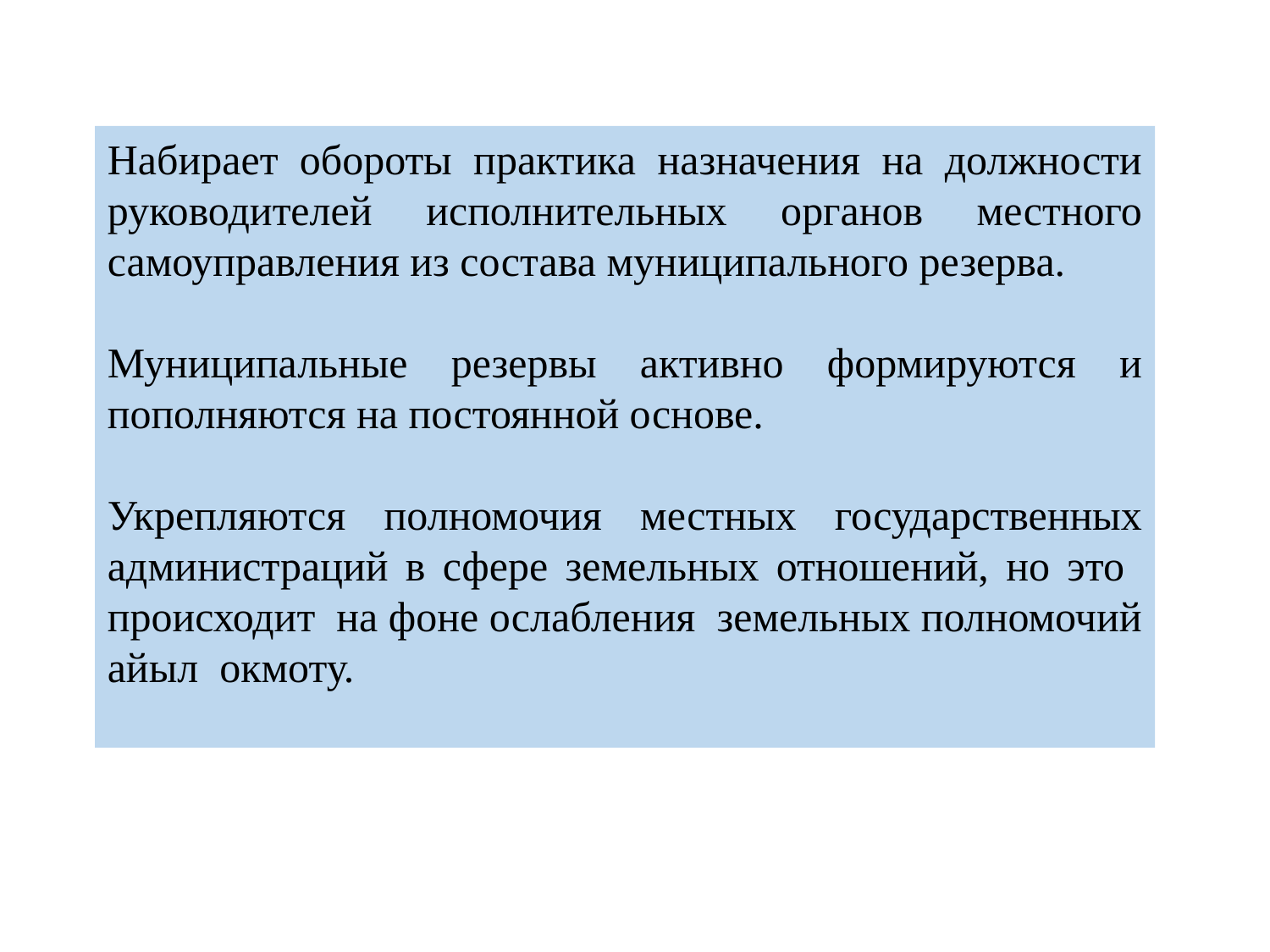

Набирает обороты практика назначения на должности руководителей исполнительных органов местного самоуправления из состава муниципального резерва.

Муниципальные резервы активно формируются и пополняются на постоянной основе.

Укрепляются полномочия местных государственных администраций в сфере земельных отношений, но это  происходит  на фоне ослабления  земельных полномочий айыл  окмоту.